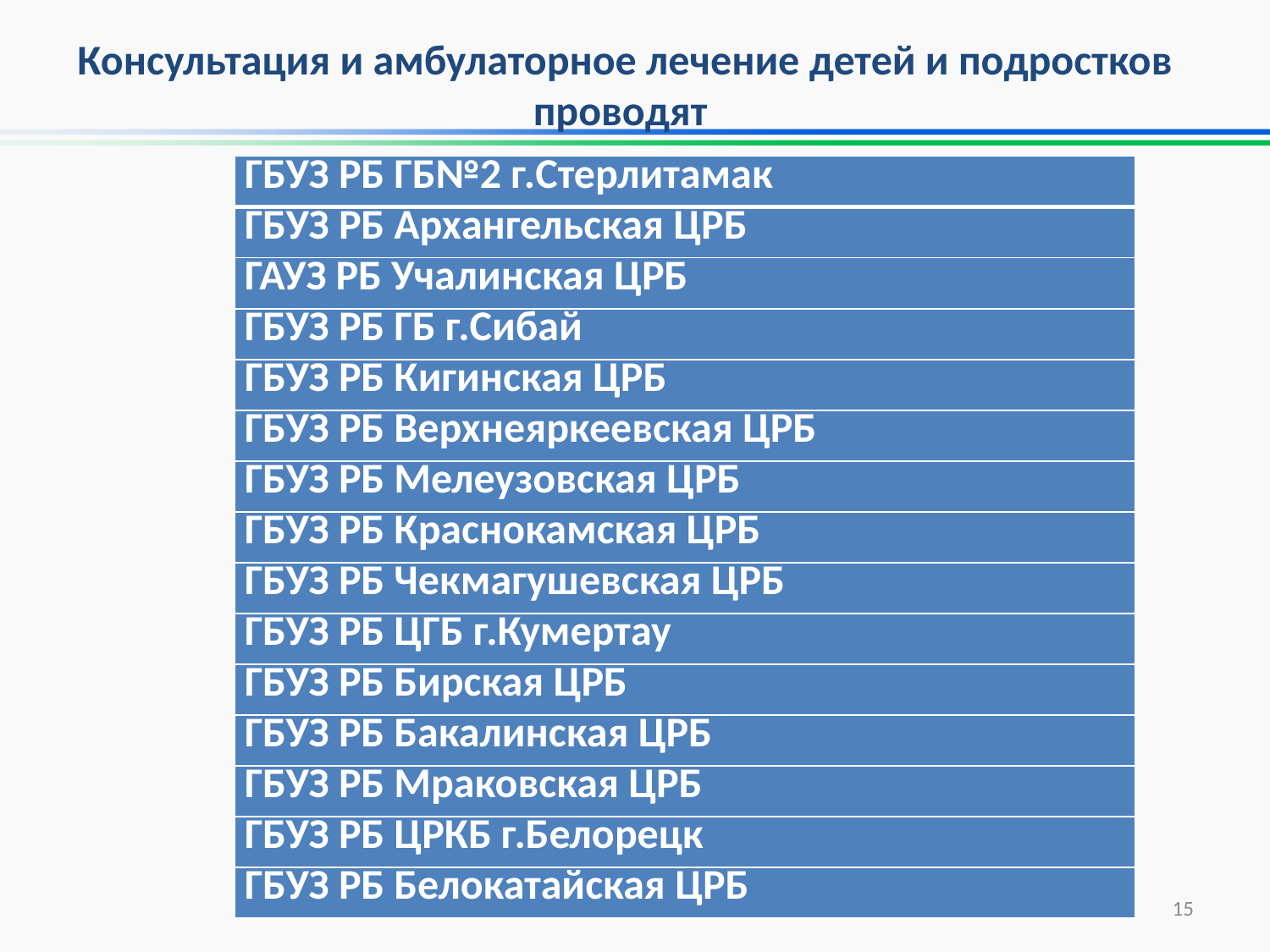

Консультация и амбулаторное лечение детей и подростков проводят
| ГБУЗ РБ ГБ№2 г.Стерлитамак |
| --- |
| ГБУЗ РБ Архангельская ЦРБ |
| ГАУЗ РБ Учалинская ЦРБ |
| ГБУЗ РБ ГБ г.Сибай |
| ГБУЗ РБ Кигинская ЦРБ |
| ГБУЗ РБ Верхнеяркеевская ЦРБ |
| ГБУЗ РБ Мелеузовская ЦРБ |
| ГБУЗ РБ Краснокамская ЦРБ |
| ГБУЗ РБ Чекмагушевская ЦРБ |
| ГБУЗ РБ ЦГБ г.Кумертау |
| ГБУЗ РБ Бирская ЦРБ |
| ГБУЗ РБ Бакалинская ЦРБ |
| ГБУЗ РБ Мраковская ЦРБ |
| ГБУЗ РБ ЦРКБ г.Белорецк |
| ГБУЗ РБ Белокатайская ЦРБ |
15